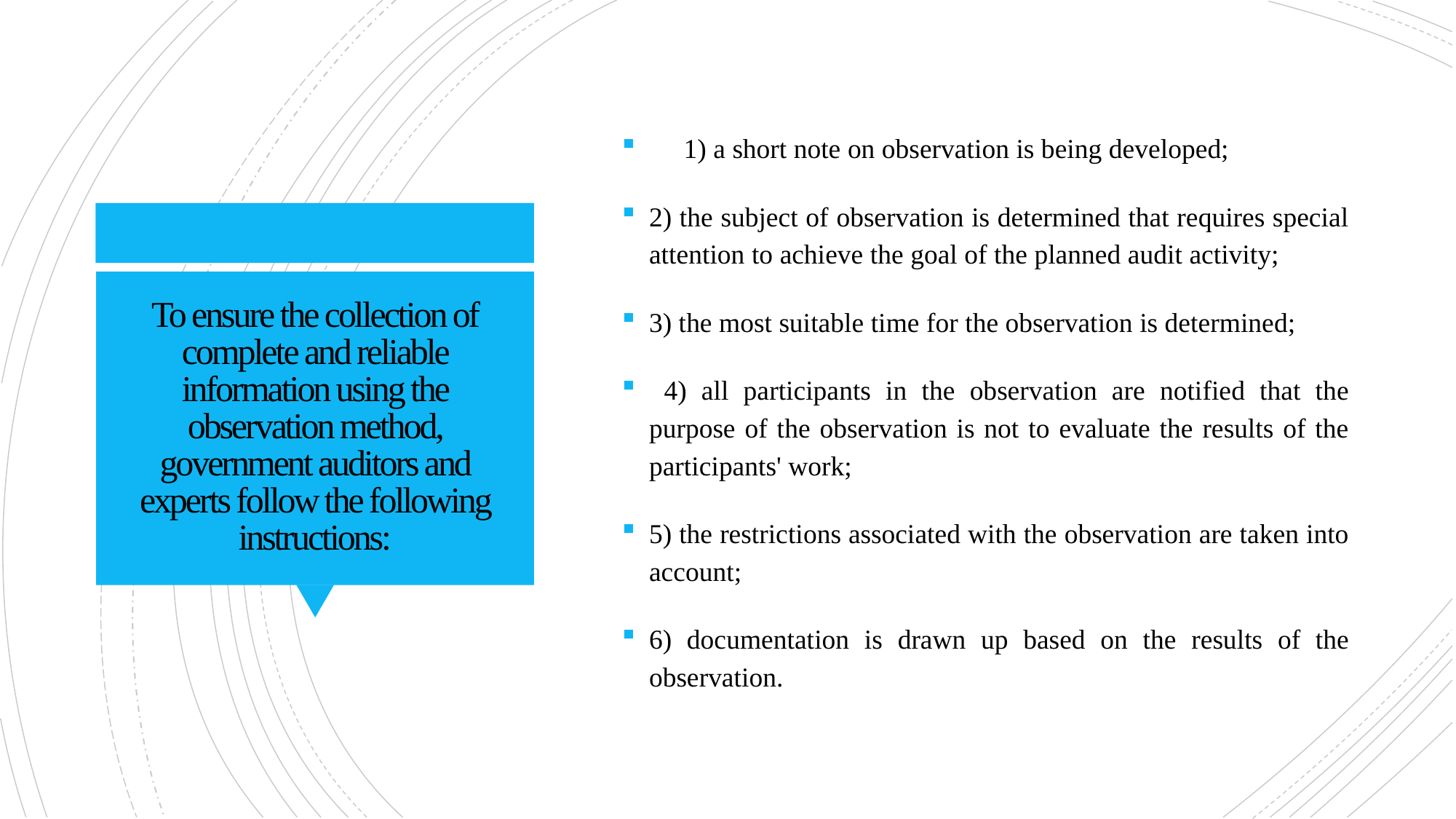

1) a short note on observation is being developed;
2) the subject of observation is determined that requires special attention to achieve the goal of the planned audit activity;
3) the most suitable time for the observation is determined;
 4) all participants in the observation are notified that the purpose of the observation is not to evaluate the results of the participants' work;
5) the restrictions associated with the observation are taken into account;
6) documentation is drawn up based on the results of the observation.
# To ensure the collection of complete and reliable information using the observation method, government auditors and experts follow the following instructions: